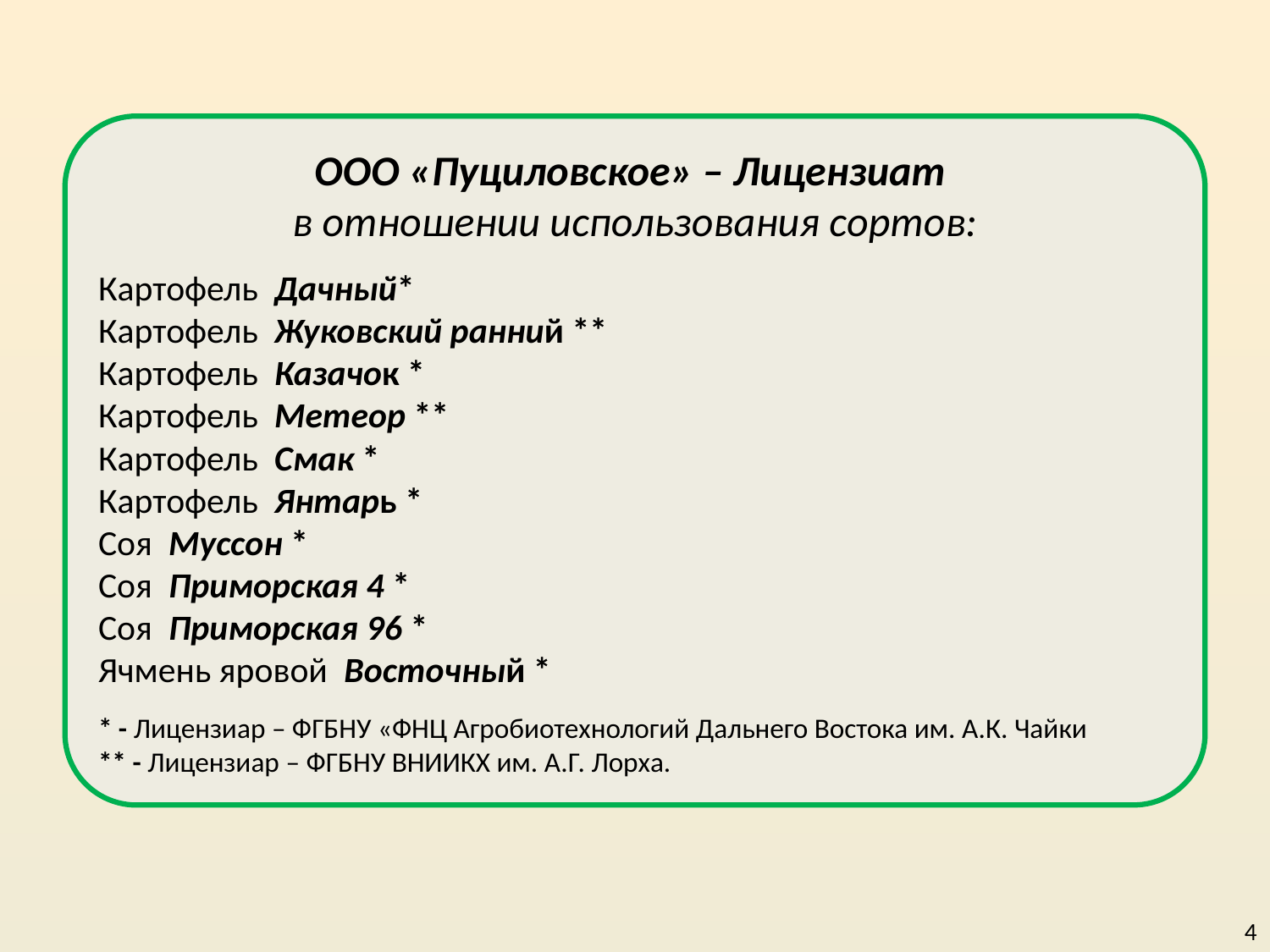

ООО «Пуциловское» – Лицензиат
в отношении использования сортов:
Картофель  Дачный*
Картофель  Жуковский ранний **
Картофель  Казачок *
Картофель  Метеор **
Картофель  Смак *
Картофель  Янтарь *
Соя  Муссон *
Соя  Приморская 4 *
Соя  Приморская 96 *
Ячмень яровой  Восточный *
* - Лицензиар – ФГБНУ «ФНЦ Агробиотехнологий Дальнего Востока им. А.К. Чайки
** - Лицензиар – ФГБНУ ВНИИКХ им. А.Г. Лорха.
4